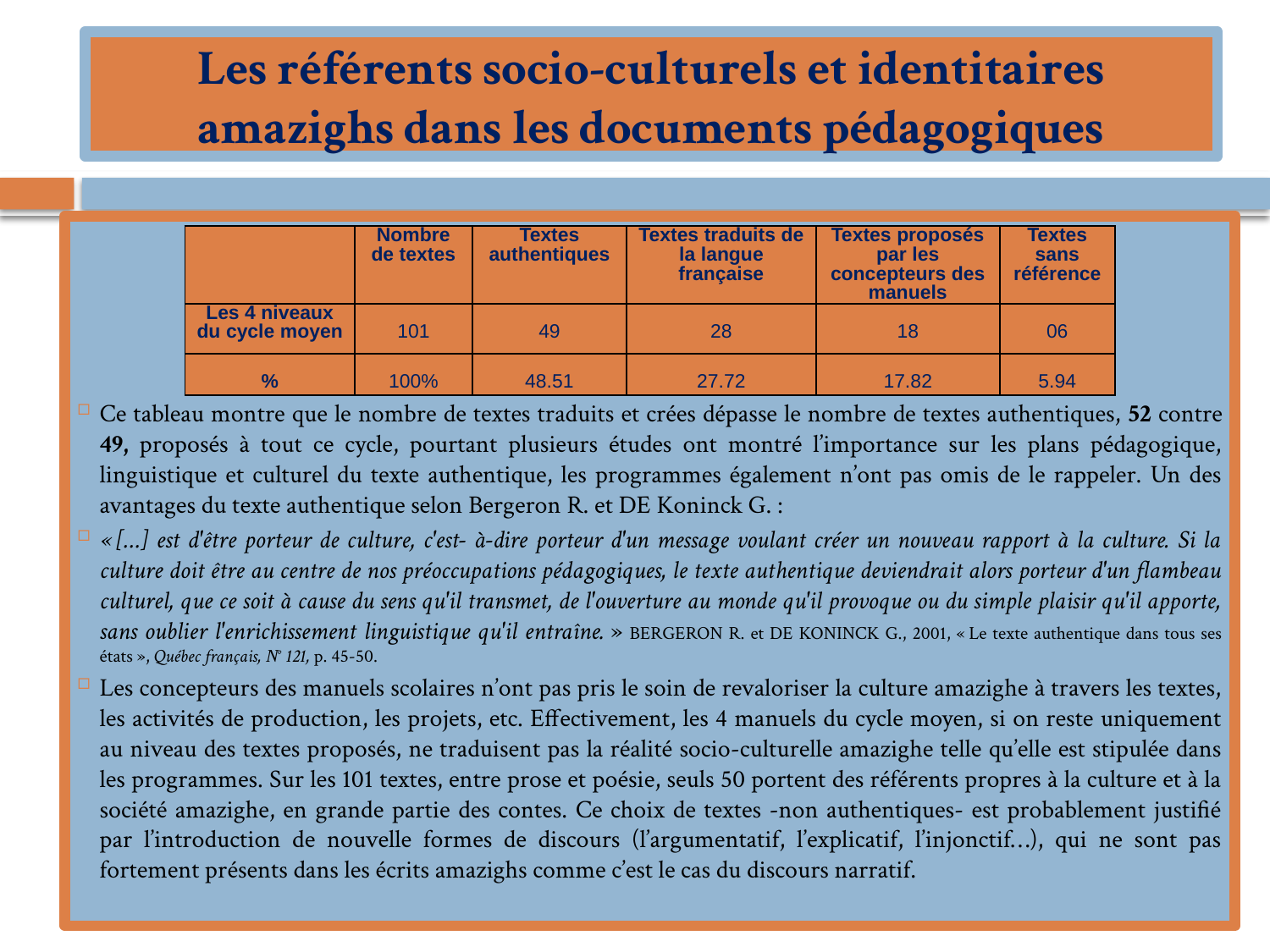

# Les référents socio-culturels et identitaires amazighs dans les documents pédagogiques

Tableau n°1 : Les différentes catégories de textes proposés au cycle moyen
Ce tableau montre que le nombre de textes traduits et crées dépasse le nombre de textes authentiques, 52 contre 49, proposés à tout ce cycle, pourtant plusieurs études ont montré l’importance sur les plans pédagogique, linguistique et culturel du texte authentique, les programmes également n’ont pas omis de le rappeler. Un des avantages du texte authentique selon Bergeron R. et DE Koninck G. :
« […] est d'être porteur de culture, c'est- à-dire porteur d'un message voulant créer un nouveau rapport à la culture. Si la culture doit être au centre de nos préoccupations pédagogiques, le texte authentique deviendrait alors porteur d'un flambeau culturel, que ce soit à cause du sens qu'il transmet, de l'ouverture au monde qu'il provoque ou du simple plaisir qu'il apporte, sans oublier l'enrichissement linguistique qu'il entraîne. » BERGERON R. et DE KONINCK G., 2001, « Le texte authentique dans tous ses états », Québec français, N° 121, p. 45-50.
Les concepteurs des manuels scolaires n’ont pas pris le soin de revaloriser la culture amazighe à travers les textes, les activités de production, les projets, etc. Effectivement, les 4 manuels du cycle moyen, si on reste uniquement au niveau des textes proposés, ne traduisent pas la réalité socio-culturelle amazighe telle qu’elle est stipulée dans les programmes. Sur les 101 textes, entre prose et poésie, seuls 50 portent des référents propres à la culture et à la société amazighe, en grande partie des contes. Ce choix de textes -non authentiques- est probablement justifié par l’introduction de nouvelle formes de discours (l’argumentatif, l’explicatif, l’injonctif…), qui ne sont pas fortement présents dans les écrits amazighs comme c’est le cas du discours narratif.

|  | Nombre de textes | Textes authentiques | Textes traduits de la langue française | Textes proposés par les concepteurs des manuels | Textes sans référence |
| --- | --- | --- | --- | --- | --- |
| Les 4 niveaux du cycle moyen | 101 | 49 | 28 | 18 | 06 |
| % | 100% | 48.51 | 27.72 | 17.82 | 5.94 |